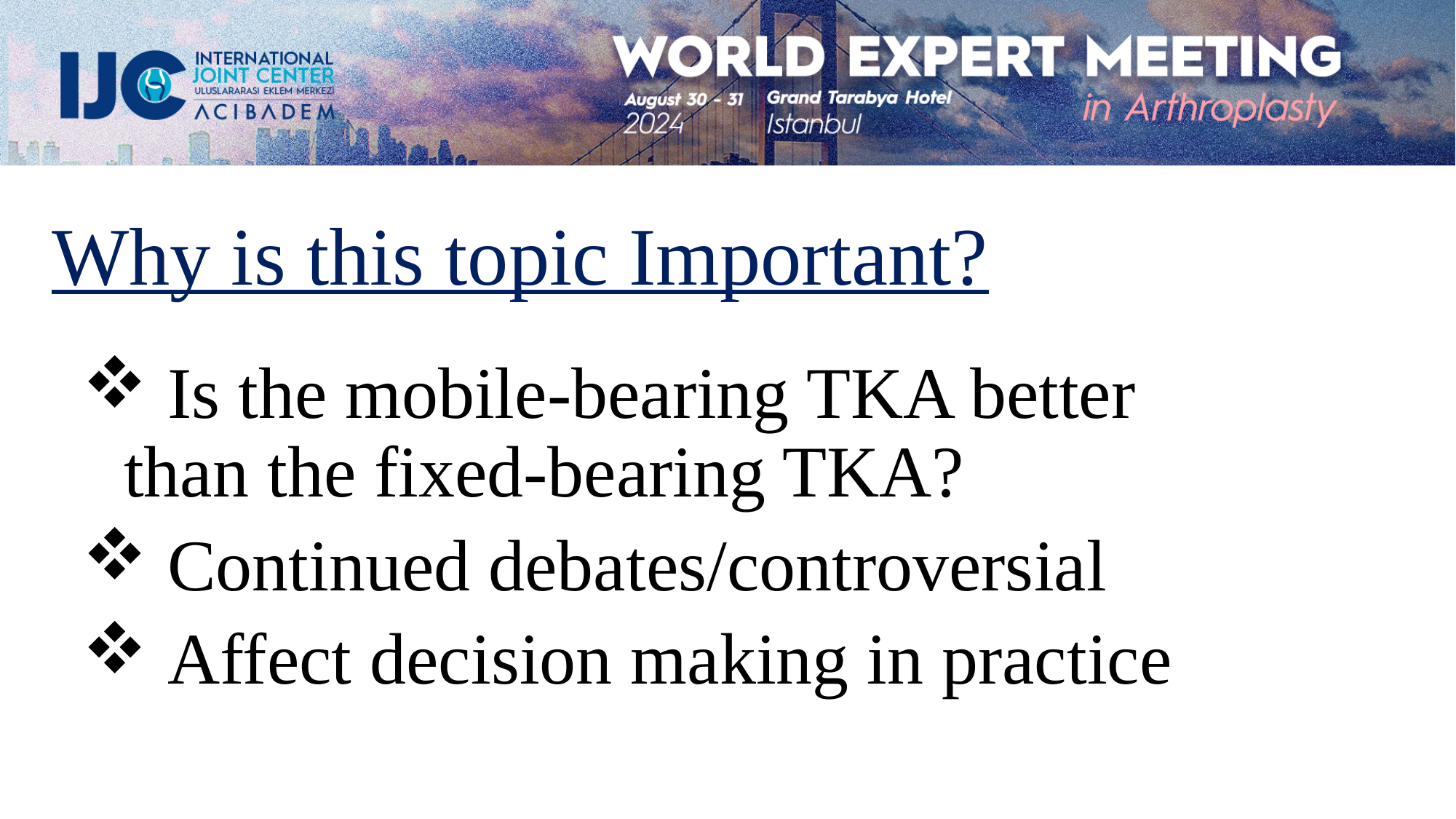

# Why is this topic Important?
 Is the mobile-bearing TKA better  	than the fixed-bearing TKA?
 Continued debates/controversial
 Affect decision making in practice